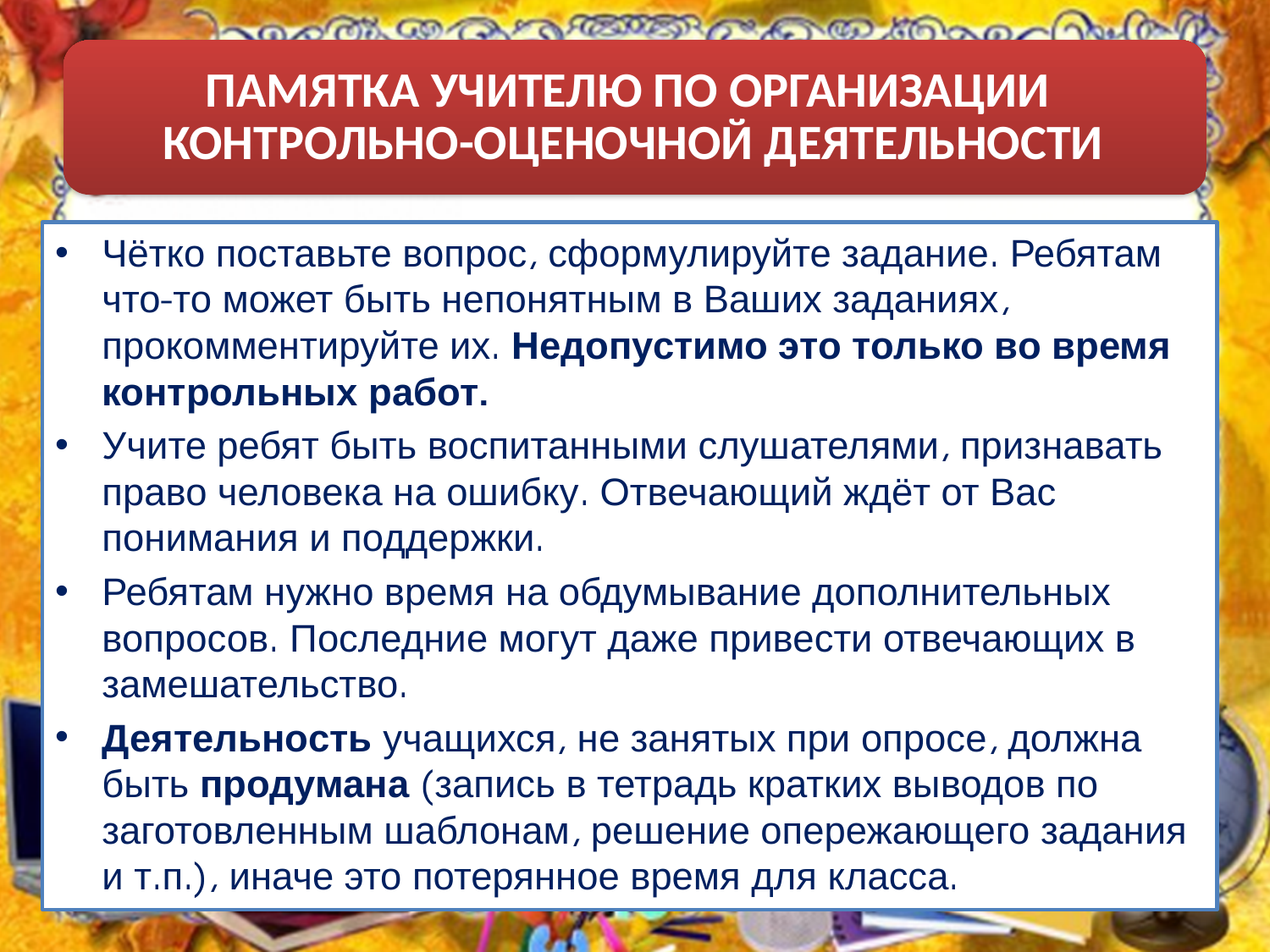

ПАМЯТКА УЧИТЕЛЮ ПО ОРГАНИЗАЦИИ   КОНТРОЛЬНО-ОЦЕНОЧНОЙ ДЕЯТЕЛЬНОСТИ
Чётко поставьте вопрос, сформулируйте задание. Ребятам что-то может быть непо­нятным в Ваших заданиях, прокомментируйте их. Недопустимо это только во время контрольных работ.
Учите ребят быть воспитанными слушателями, признавать право человека на ошиб­ку. Отвечающий ждёт от Вас понимания и поддержки.
Ребятам нужно время на обдумывание дополнительных вопросов. Последние могут даже привести отвечающих в замешательство.
Деятельность учащихся, не занятых при опросе, должна быть продумана (запись в тетрадь кратких выводов по заготовленным шаблонам, решение опережающего зада­ния и т.п.), иначе это потерянное время для класса.